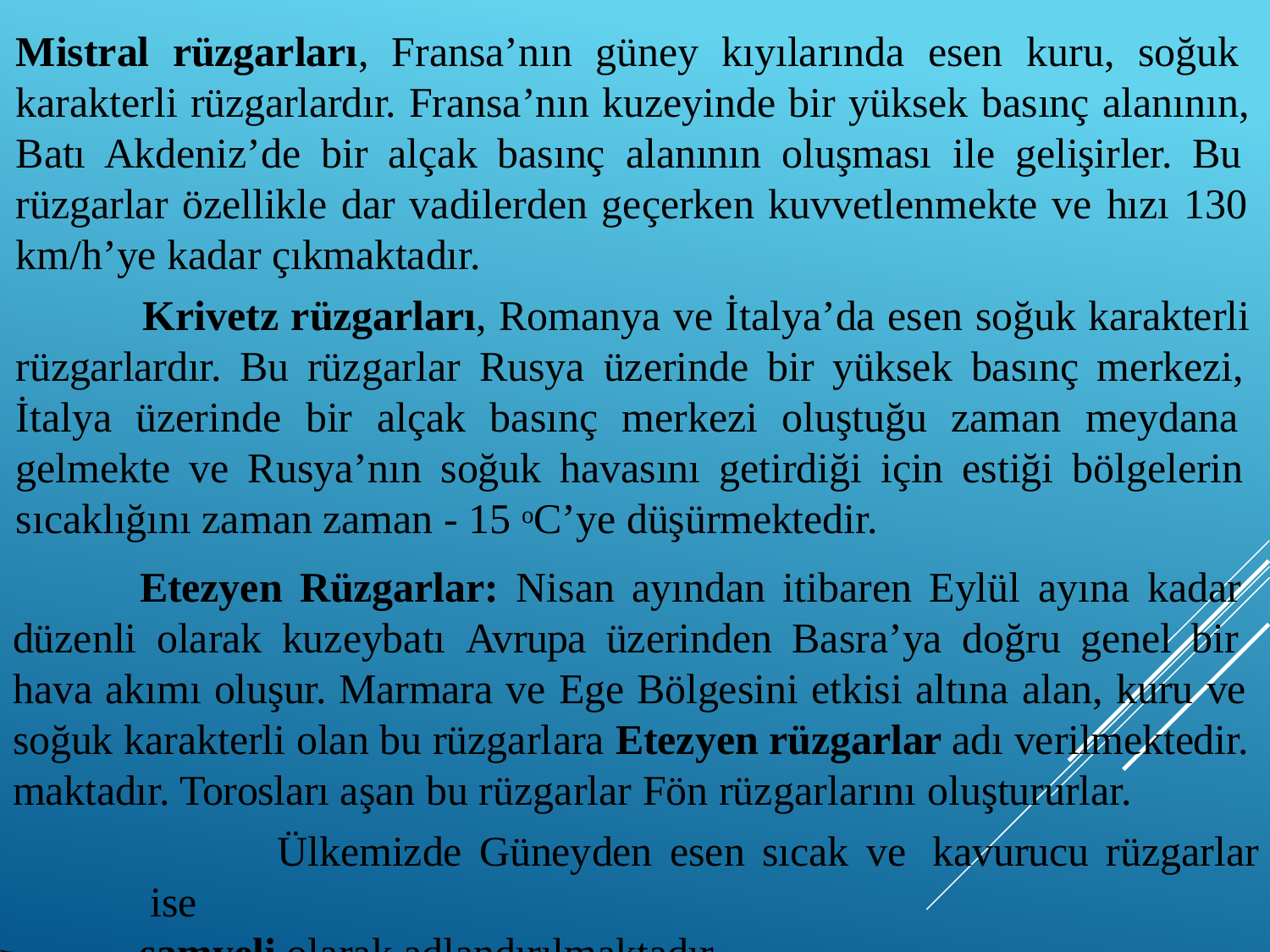

Mistral rüzgarları, Fransa’nın güney kıyılarında esen kuru, soğuk  karakterli rüzgarlardır. Fransa’nın kuzeyinde bir yüksek basınç alanının,  Batı Akdeniz’de bir alçak basınç alanının oluşması ile gelişirler. Bu  rüzgarlar özellikle dar vadilerden geçerken kuvvetlenmekte ve hızı 130  km/h’ye kadar çıkmaktadır.
Krivetz rüzgarları, Romanya ve İtalya’da esen soğuk karakterli  rüzgarlardır. Bu rüzgarlar Rusya üzerinde bir yüksek basınç merkezi,  İtalya üzerinde bir alçak basınç merkezi oluştuğu zaman meydana  gelmekte ve Rusya’nın soğuk havasını getirdiği için estiği bölgelerin  sıcaklığını zaman zaman - 15 oC’ye düşürmektedir.
Etezyen Rüzgarlar: Nisan ayından itibaren Eylül ayına kadar  düzenli olarak kuzeybatı Avrupa üzerinden Basra’ya doğru genel bir  hava akımı oluşur. Marmara ve Ege Bölgesini etkisi altına alan, kuru ve  soğuk karakterli olan bu rüzgarlara Etezyen rüzgarlar adı verilmektedir.  maktadır. Torosları aşan bu rüzgarlar Fön rüzgarlarını oluştururlar.
Ülkemizde Güneyden esen sıcak ve kavurucu rüzgarlar ise
samyeli olarak adlandırılmaktadır.